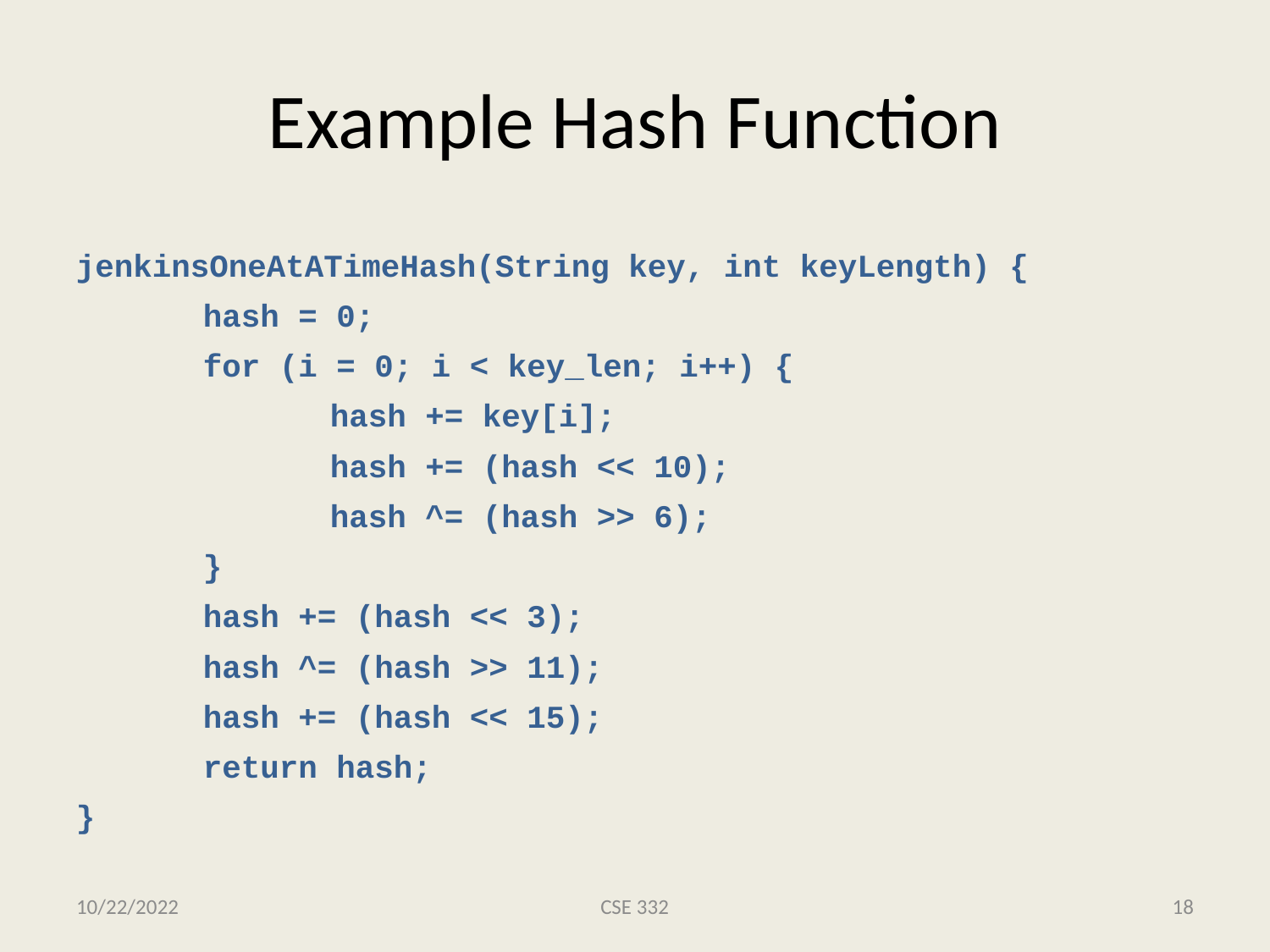

# Example Hash Function
jenkinsOneAtATimeHash(String key, int keyLength) {
	hash = 0;
	for (i = 0; i < key_len; i++) {
		hash += key[i];
		hash += (hash << 10);
		hash ^= (hash >> 6);
	}
	hash += (hash << 3);
	hash ^= (hash >> 11);
	hash += (hash << 15);
	return hash;
}
10/22/2022
CSE 332
18